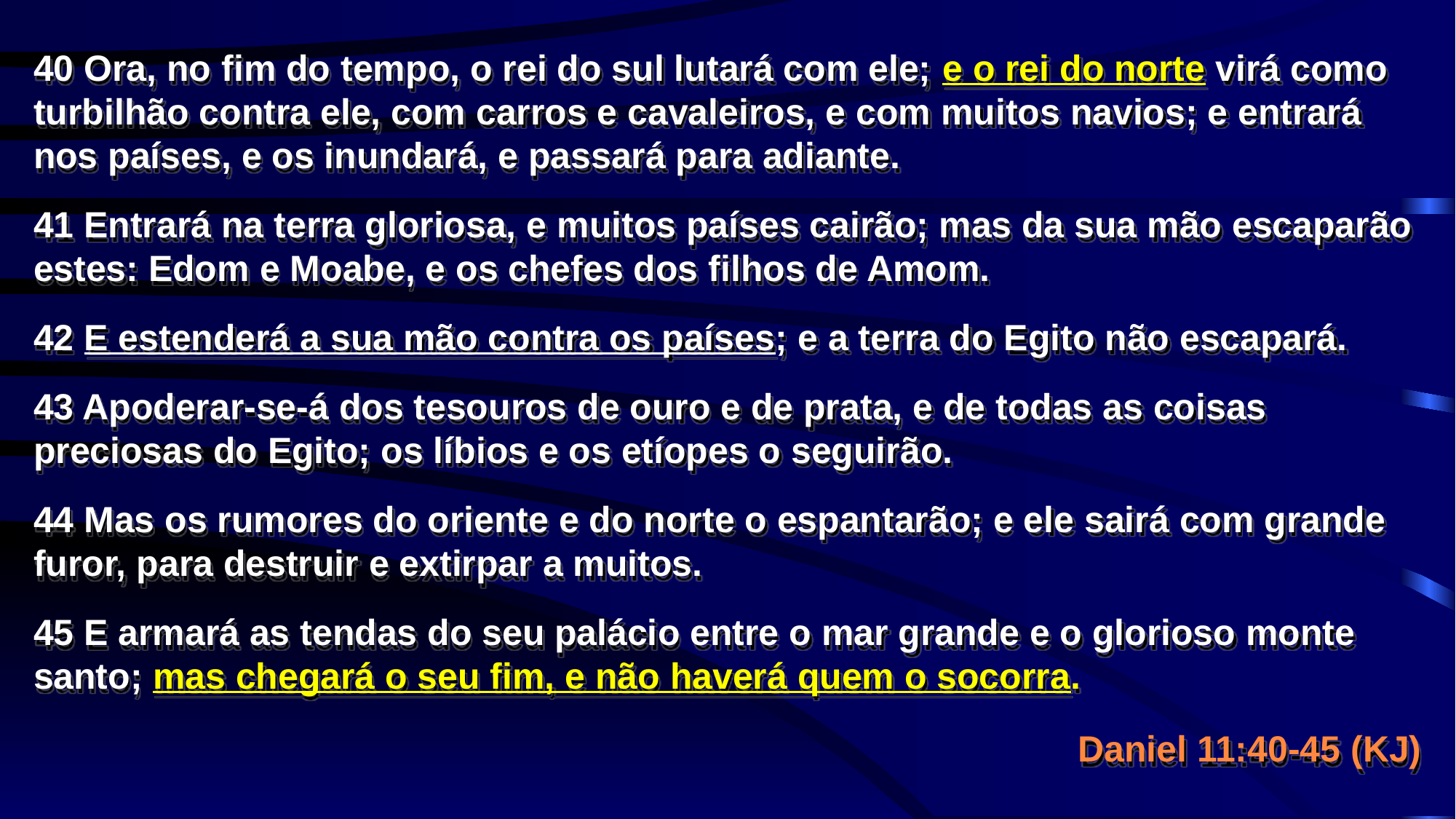

40 Ora, no fim do tempo, o rei do sul lutará com ele; e o rei do norte virá como turbilhão contra ele, com carros e cavaleiros, e com muitos navios; e entrará nos países, e os inundará, e passará para adiante.

41 Entrará na terra gloriosa, e muitos países cairão; mas da sua mão escaparão estes: Edom e Moabe, e os chefes dos filhos de Amom.

42 E estenderá a sua mão contra os países; e a terra do Egito não escapará.

43 Apoderar-se-á dos tesouros de ouro e de prata, e de todas as coisas preciosas do Egito; os líbios e os etíopes o seguirão.

44 Mas os rumores do oriente e do norte o espantarão; e ele sairá com grande furor, para destruir e extirpar a muitos.

45 E armará as tendas do seu palácio entre o mar grande e o glorioso monte santo; mas chegará o seu fim, e não haverá quem o socorra.
Daniel 11:40-45 (KJ)